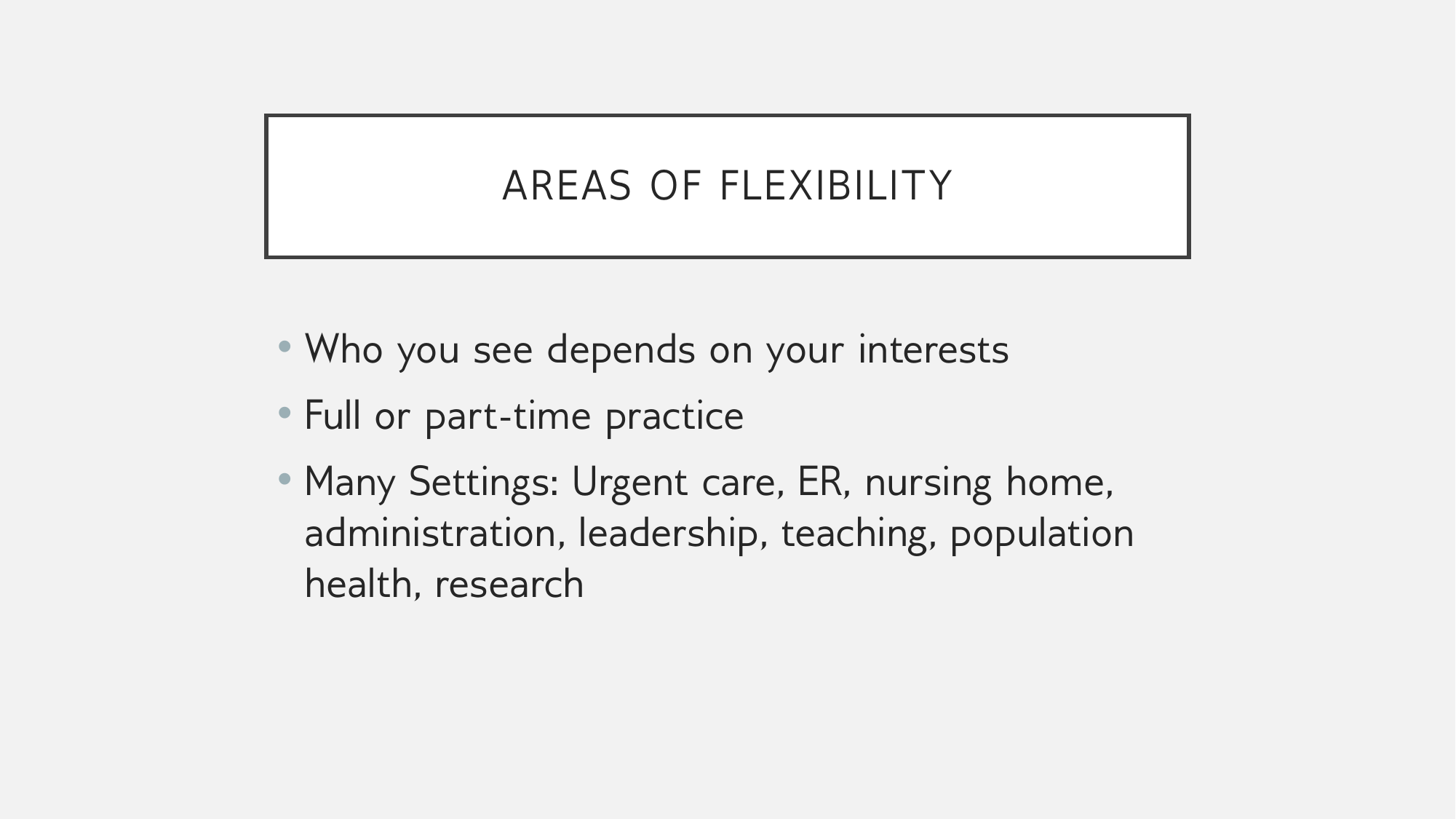

# Areas of Flexibility
Who you see depends on your interests
Full or part-time practice
Many Settings: Urgent care, ER, nursing home, administration, leadership, teaching, population health, research